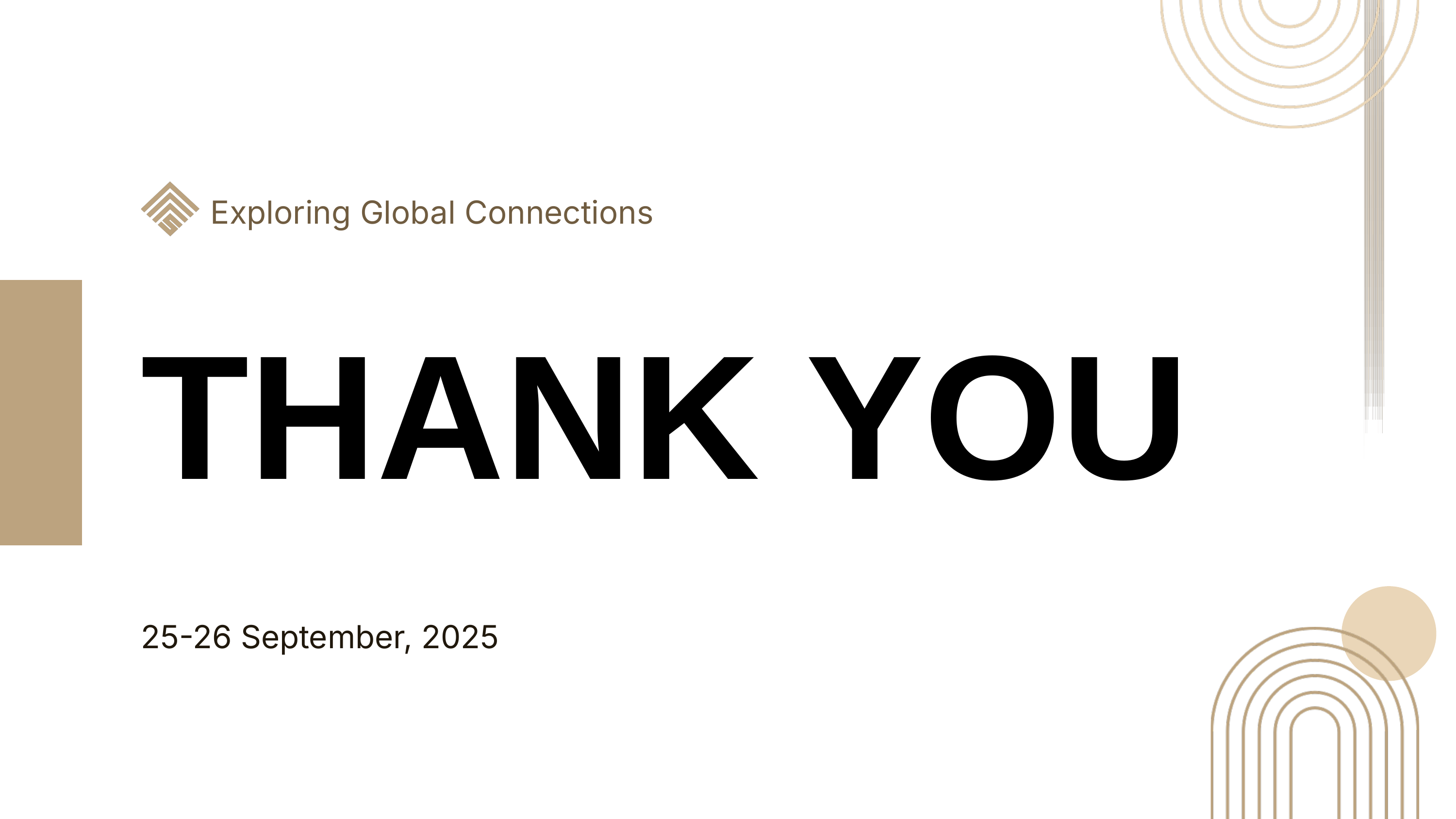

Exploring Global Connections
THANK YOU

25-26 September, 2025